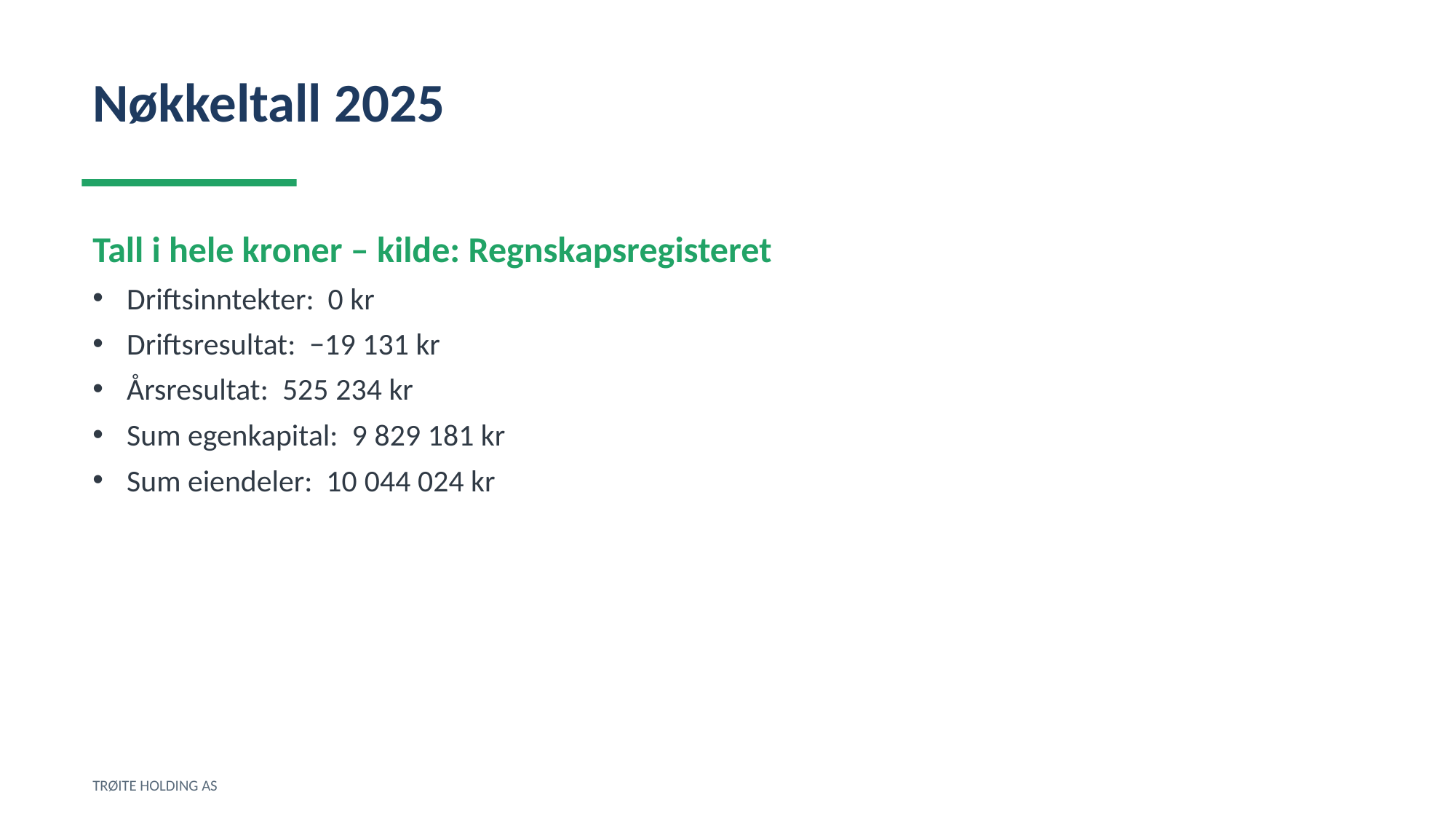

Nøkkeltall 2025

Tall i hele kroner – kilde: Regnskapsregisteret
Driftsinntekter:  0 kr
Driftsresultat:  −19 131 kr
Årsresultat:  525 234 kr
Sum egenkapital:  9 829 181 kr
Sum eiendeler:  10 044 024 kr
TRØITE HOLDING AS